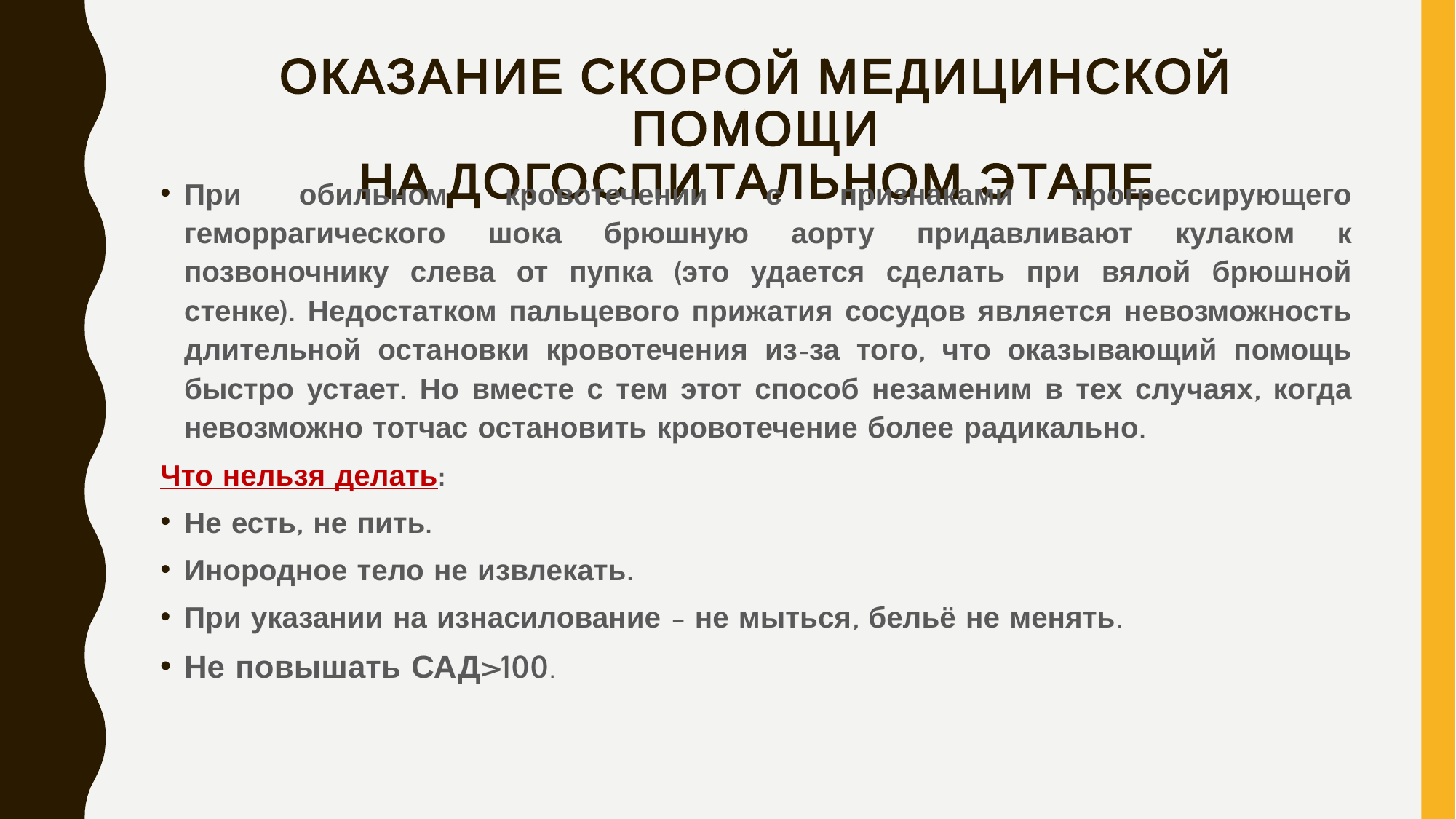

# ОКАЗАНИЕ СКОРОЙ МЕДИЦИНСКОЙ ПОМОЩИ НА ДОГОСПИТАЛЬНОМ ЭТАПЕ
При обильном кровотечении с признаками прогрессирующего геморрагического шока брюшную аорту придавливают кулаком к позвоночнику слева от пупка (это удается сделать при вялой брюшной стенке). Недостатком пальцевого прижатия сосудов является невозможность длительной остановки кровотечения из-за того, что оказывающий помощь быстро устает. Но вместе с тем этот способ незаменим в тех случаях, когда невозможно тотчас остановить кровотечение более радикально.
Что нельзя делать:
Не есть, не пить.
Инородное тело не извлекать.
При указании на изнасилование – не мыться, бельё не менять.
Не повышать САД>100.